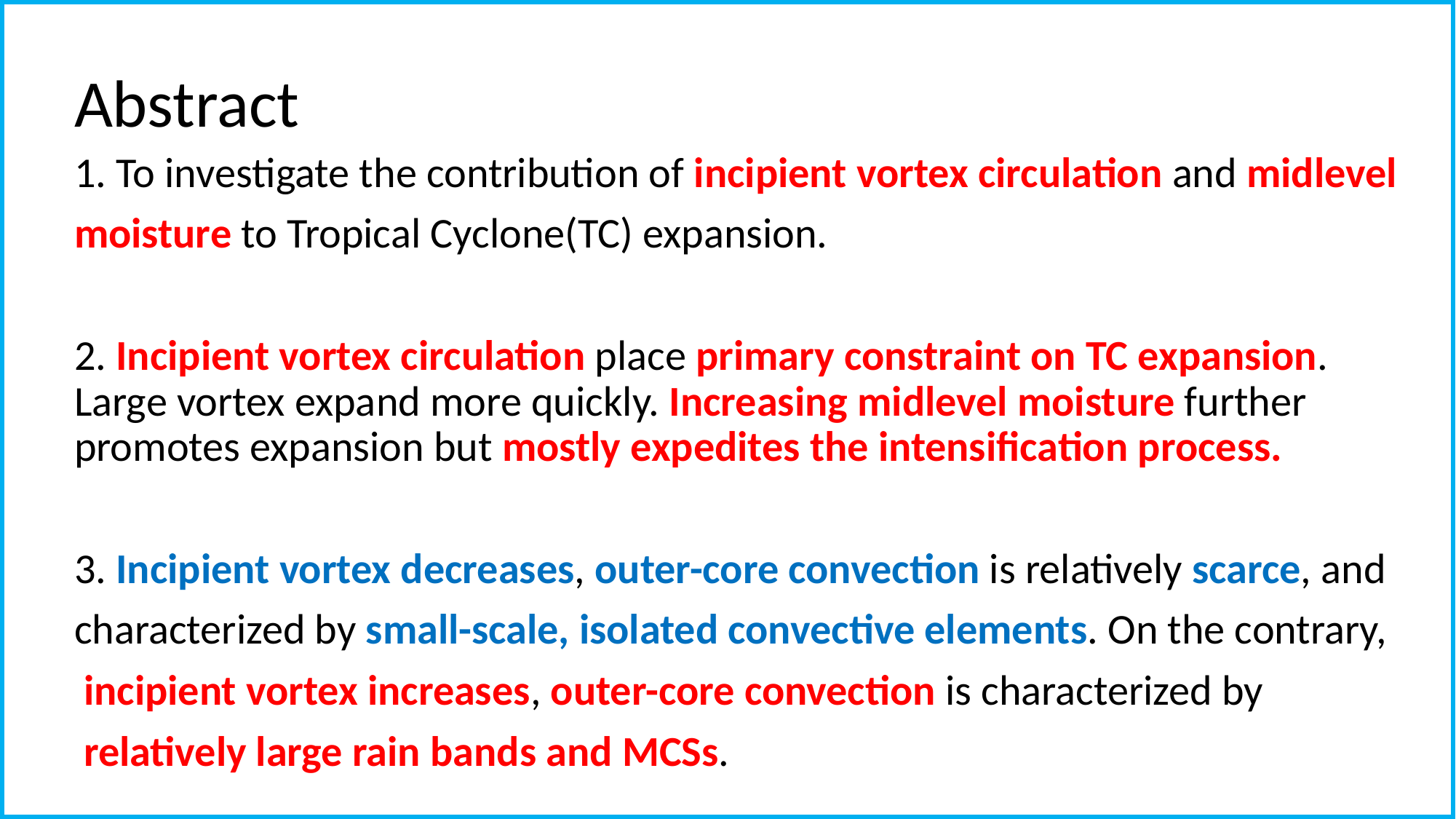

# Abstract
1. To investigate the contribution of incipient vortex circulation and midlevel
moisture to Tropical Cyclone(TC) expansion.

2. Incipient vortex circulation place primary constraint on TC expansion. Large vortex expand more quickly. Increasing midlevel moisture further promotes expansion but mostly expedites the intensification process.

3. Incipient vortex decreases, outer-core convection is relatively scarce, and
characterized by small-scale, isolated convective elements. On the contrary,
 incipient vortex increases, outer-core convection is characterized by
 relatively large rain bands and MCSs.